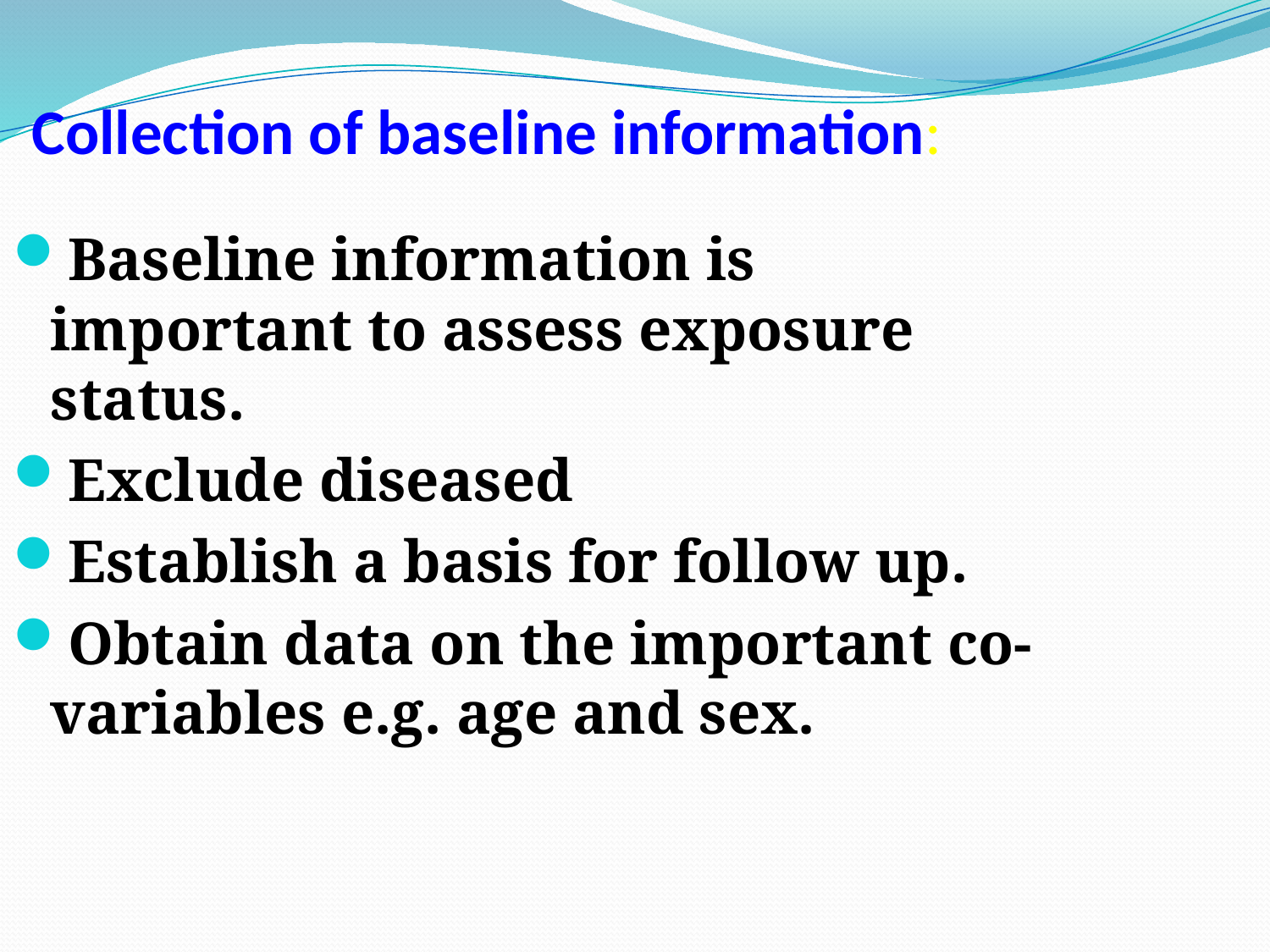

# Collection of baseline information:
Baseline information is important to assess exposure status.
Exclude diseased
Establish a basis for follow up.
Obtain data on the important co-variables e.g. age and sex.